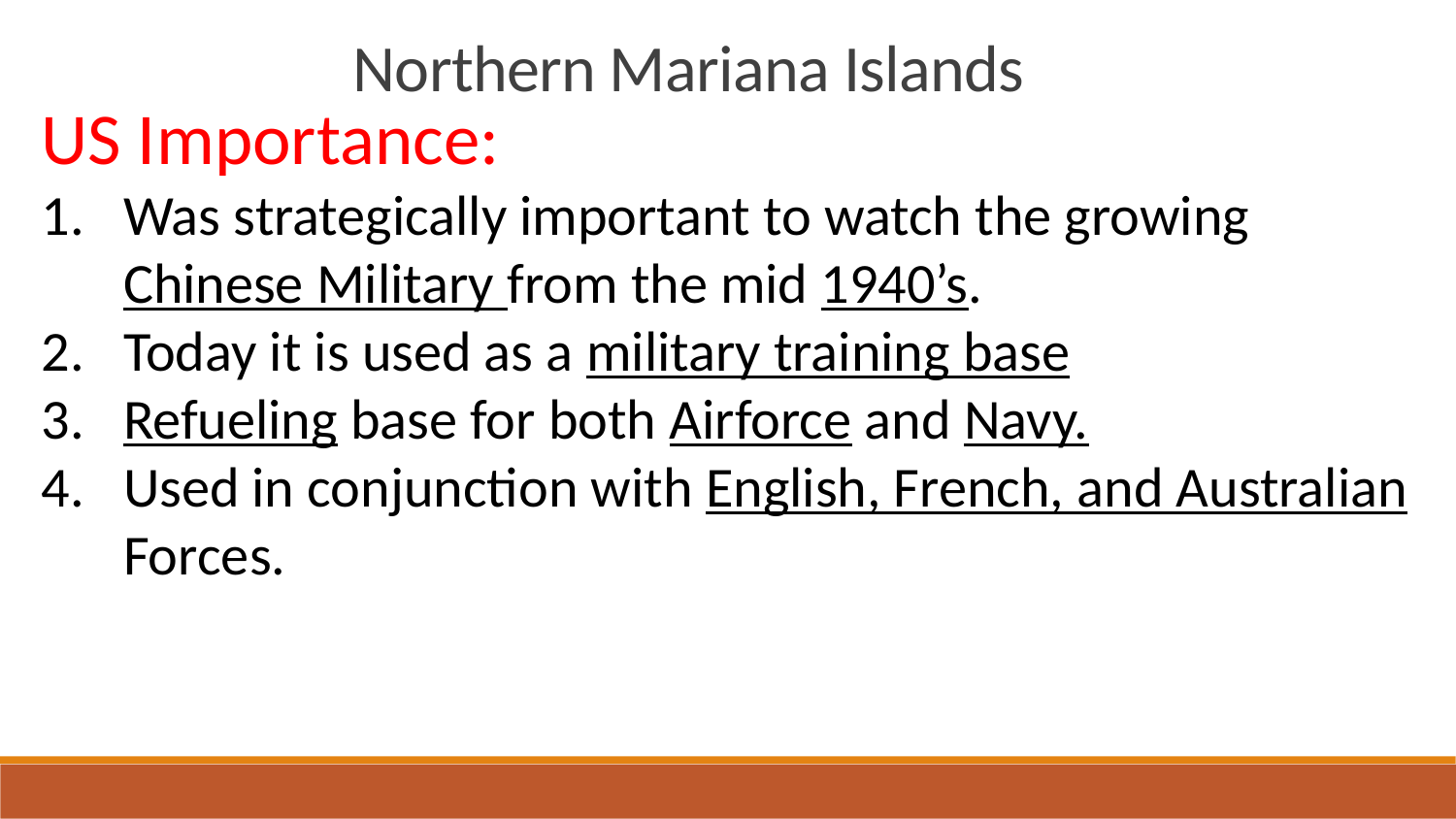

Northern Mariana Islands
US Importance:
Was strategically important to watch the growing Chinese Military from the mid 1940’s.
Today it is used as a military training base
Refueling base for both Airforce and Navy.
Used in conjunction with English, French, and Australian Forces.